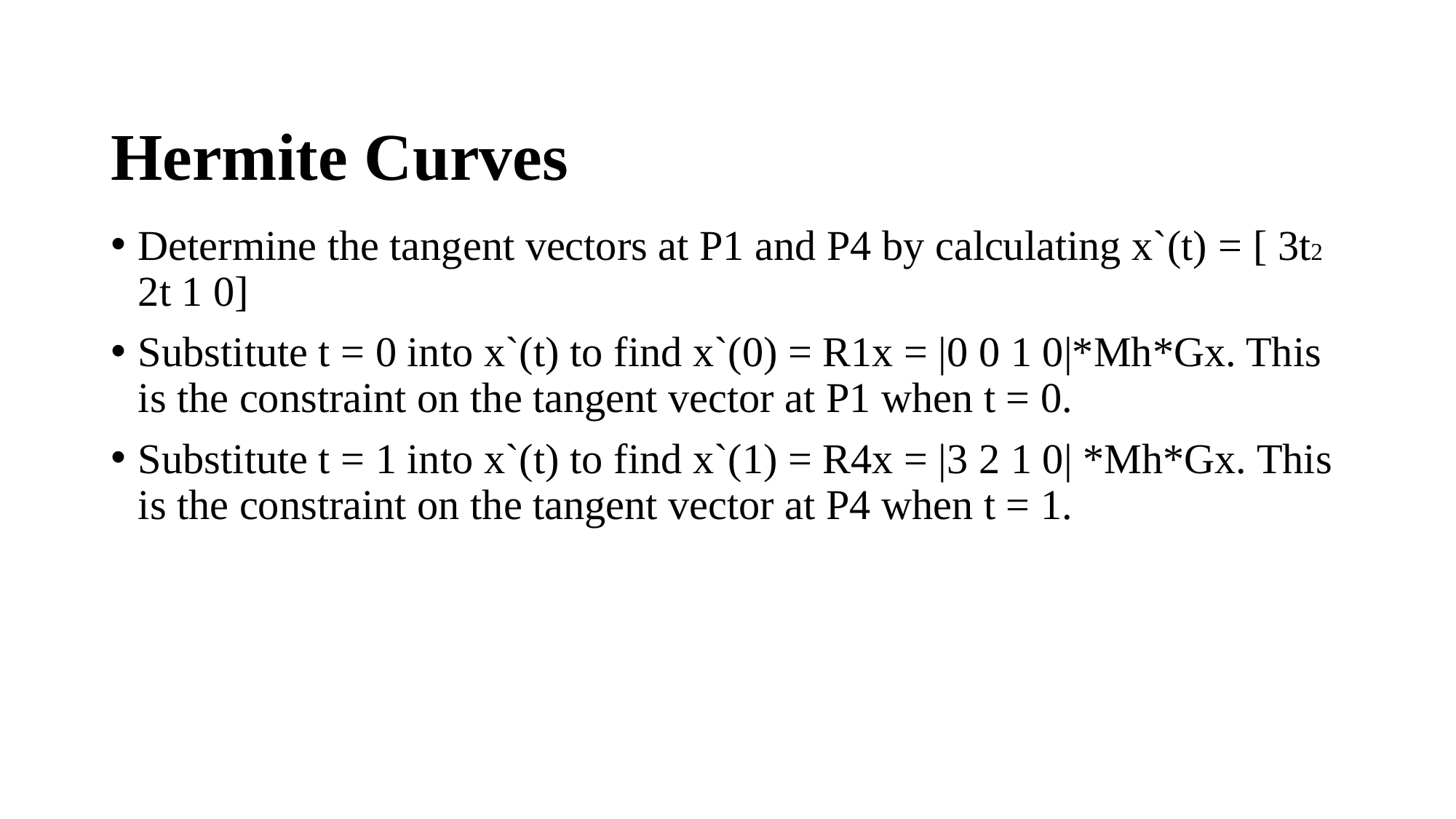

# Hermite Curves
Determine the tangent vectors at P1 and P4 by calculating x`(t) = [ 3t2 2t 1 0]
Substitute t = 0 into x`(t) to find x`(0) = R1x = |0 0 1 0|*Mh*Gx. This is the constraint on the tangent vector at P1 when t = 0.
Substitute t = 1 into x`(t) to find x`(1) = R4x = |3 2 1 0| *Mh*Gx. This is the constraint on the tangent vector at P4 when t = 1.